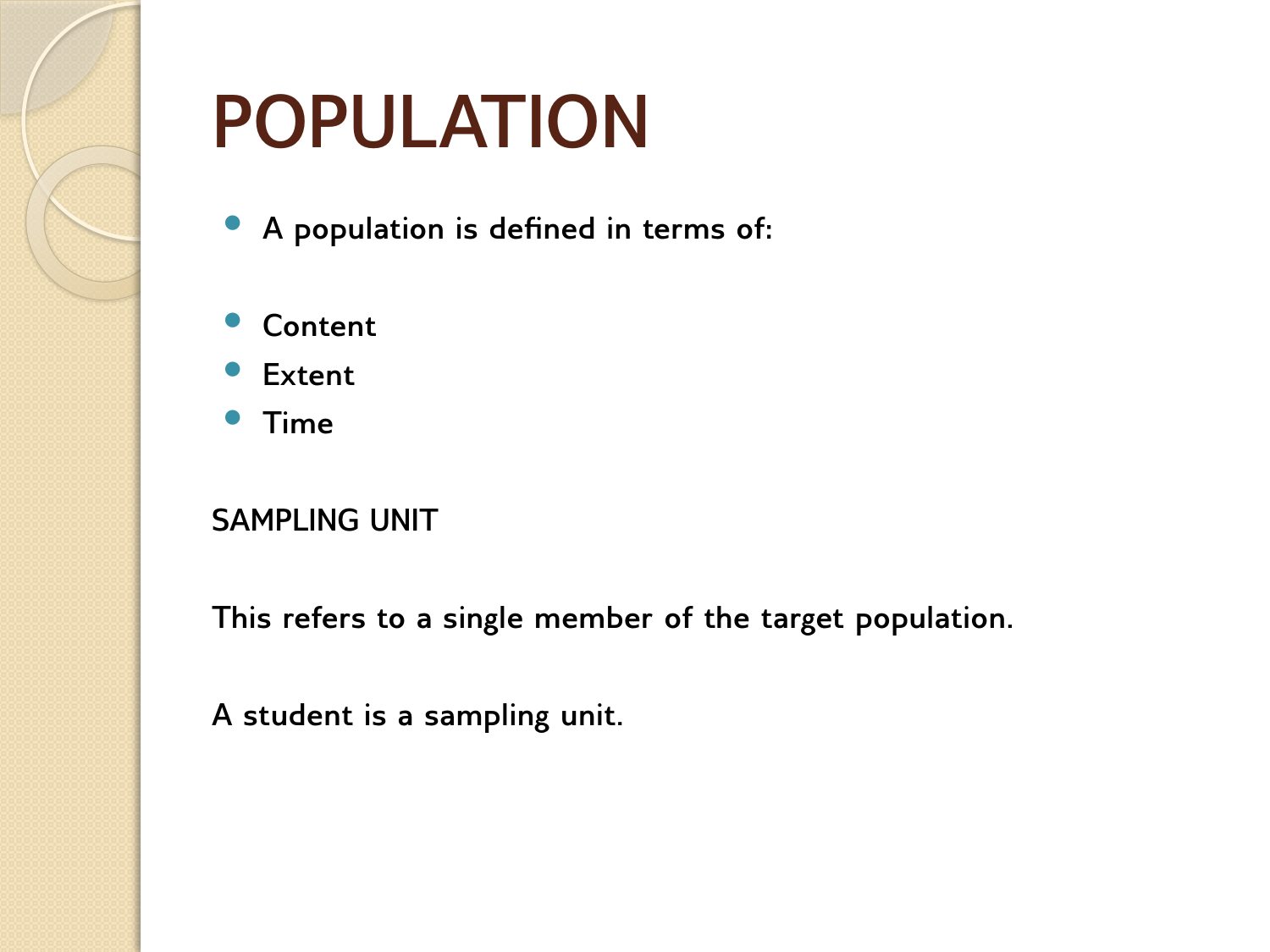

# POPULATION
A population is defined in terms of:

Content
Extent
Time

SAMPLING UNIT

This refers to a single member of the target population.

A student is a sampling unit.